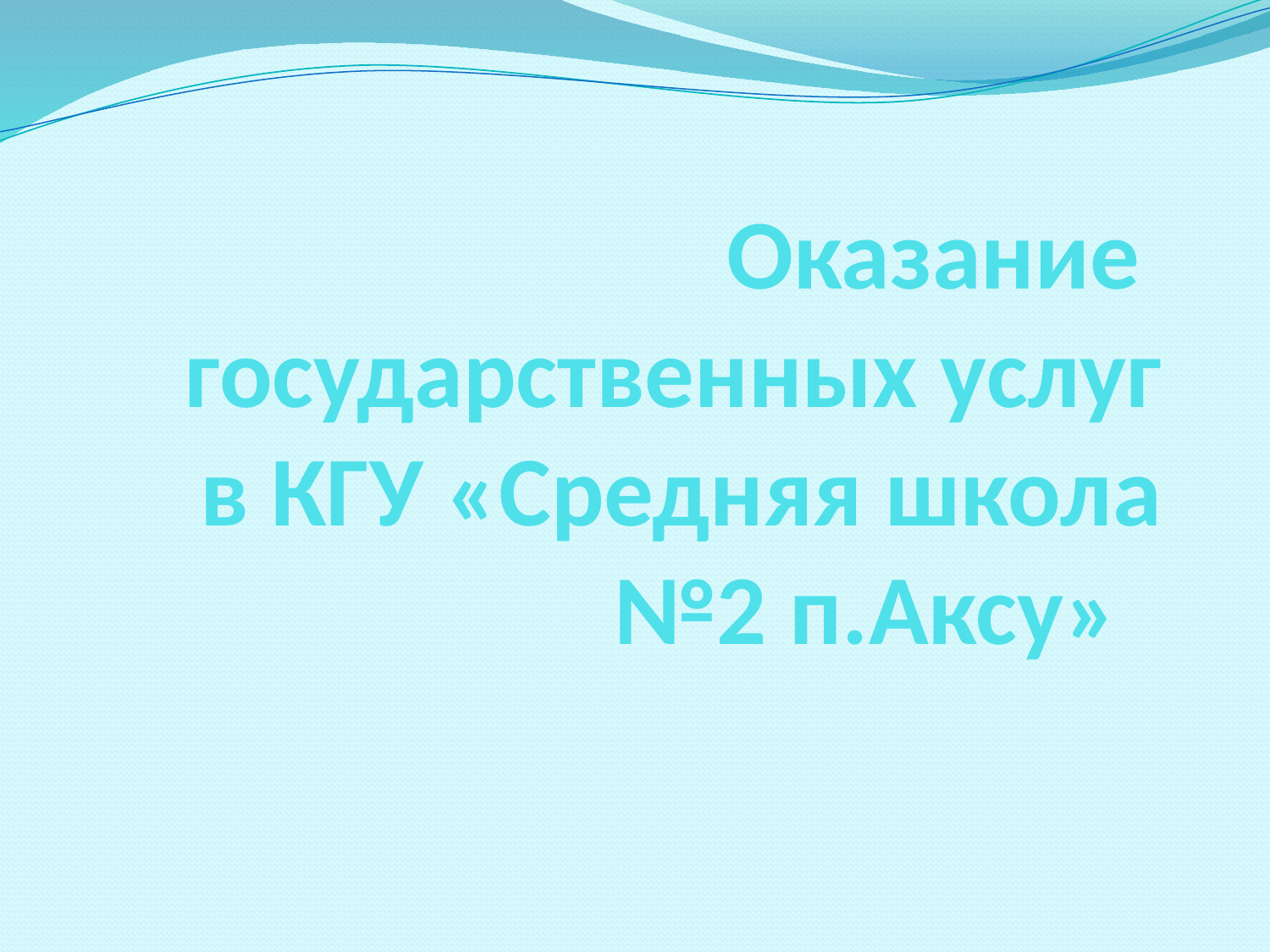

# Оказание  государственных услуг в КГУ «Средняя школа №2 п.Аксу»